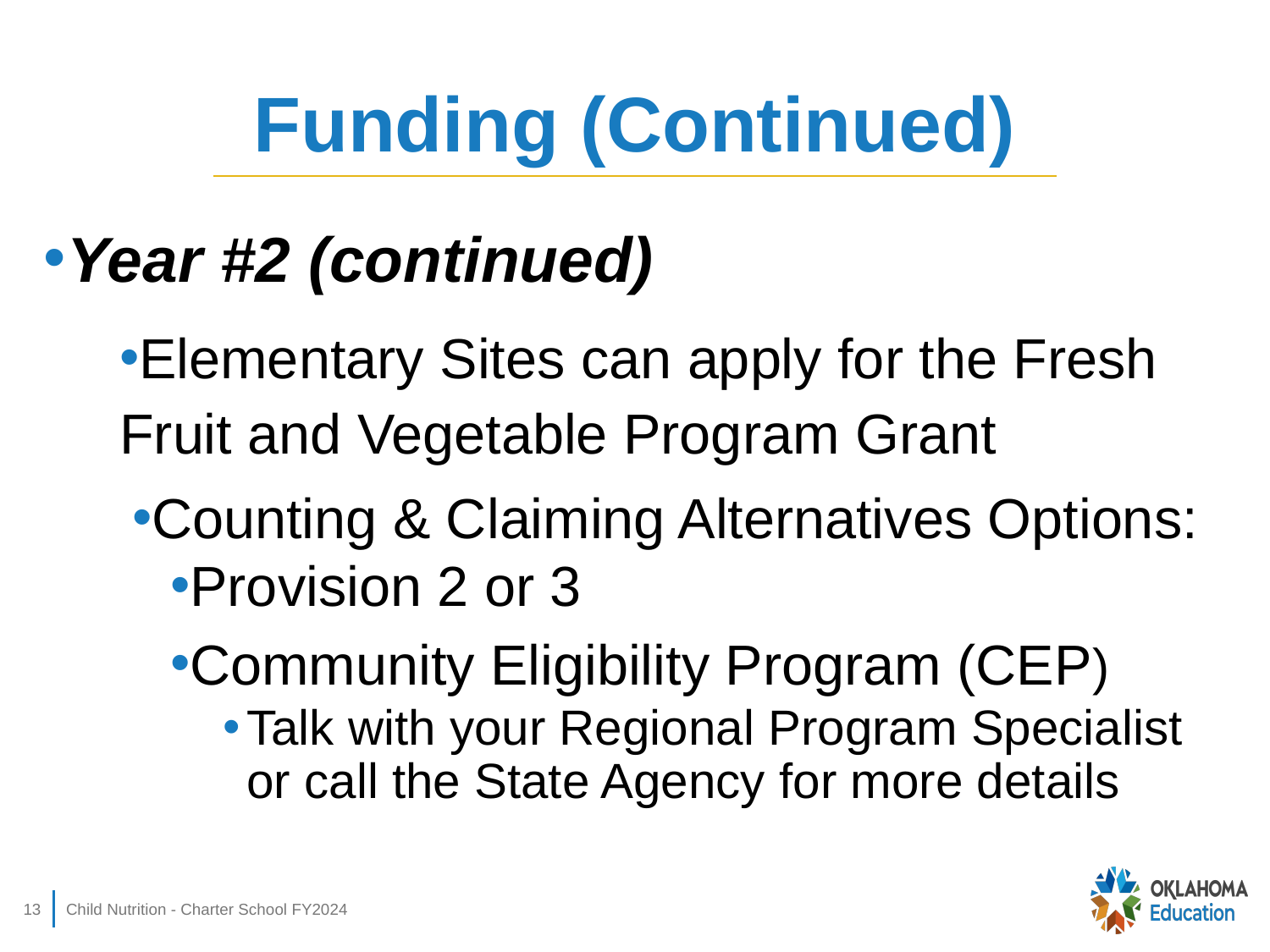

# Funding (Continued)
Year #2 (continued)
Elementary Sites can apply for the Fresh Fruit and Vegetable Program Grant
Counting & Claiming Alternatives Options:
Provision 2 or 3
Community Eligibility Program (CEP)
Talk with your Regional Program Specialist or call the State Agency for more details

13
Child Nutrition - Charter School FY2024